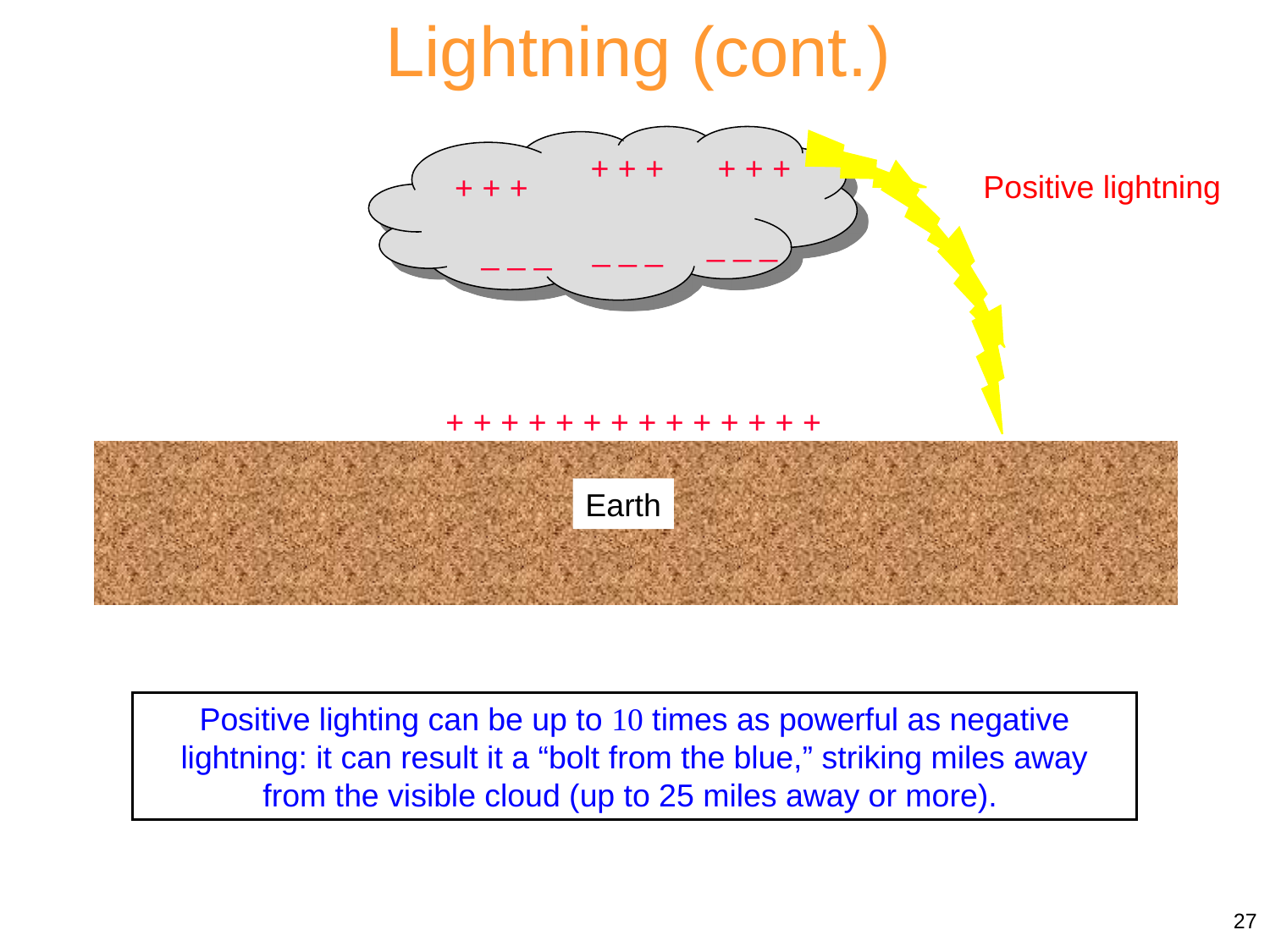

Lightning (cont.)

+ + +
+ + +
+ + +
_ _ _
_ _ _
_ _ _

Positive lightning

 + + + + + + + + + + + + + +

Earth
Positive lighting can be up to 10 times as powerful as negative lightning: it can result it a “bolt from the blue,” striking miles away from the visible cloud (up to 25 miles away or more).
27